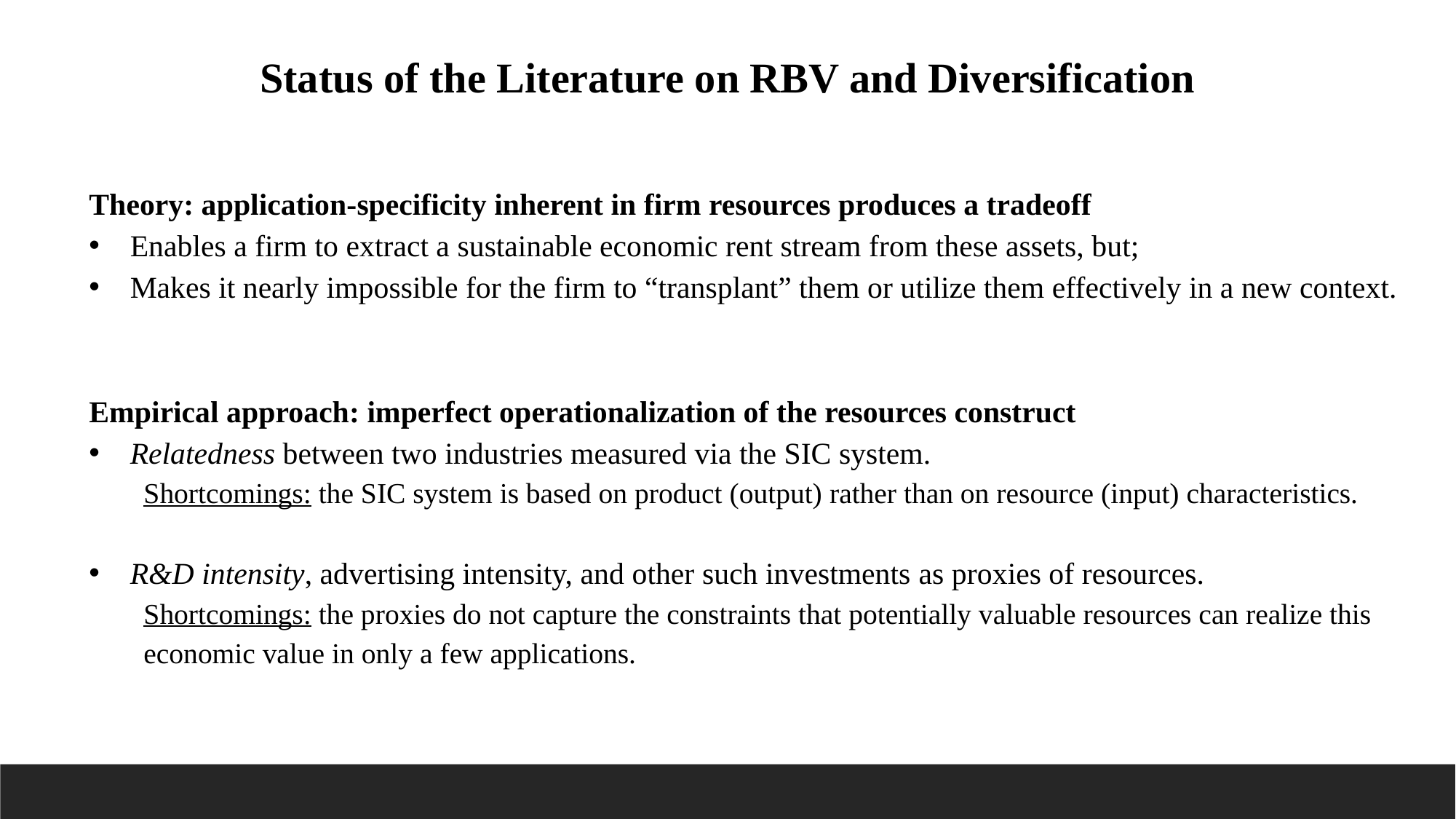

Status of the Literature on RBV and Diversification

Theory: application-specificity inherent in firm resources produces a tradeoff
Enables a firm to extract a sustainable economic rent stream from these assets, but;
Makes it nearly impossible for the firm to “transplant” them or utilize them effectively in a new context.

Empirical approach: imperfect operationalization of the resources construct
Relatedness between two industries measured via the SIC system.
Shortcomings: the SIC system is based on product (output) rather than on resource (input) characteristics.

R&D intensity, advertising intensity, and other such investments as proxies of resources.
Shortcomings: the proxies do not capture the constraints that potentially valuable resources can realize this economic value in only a few applications.